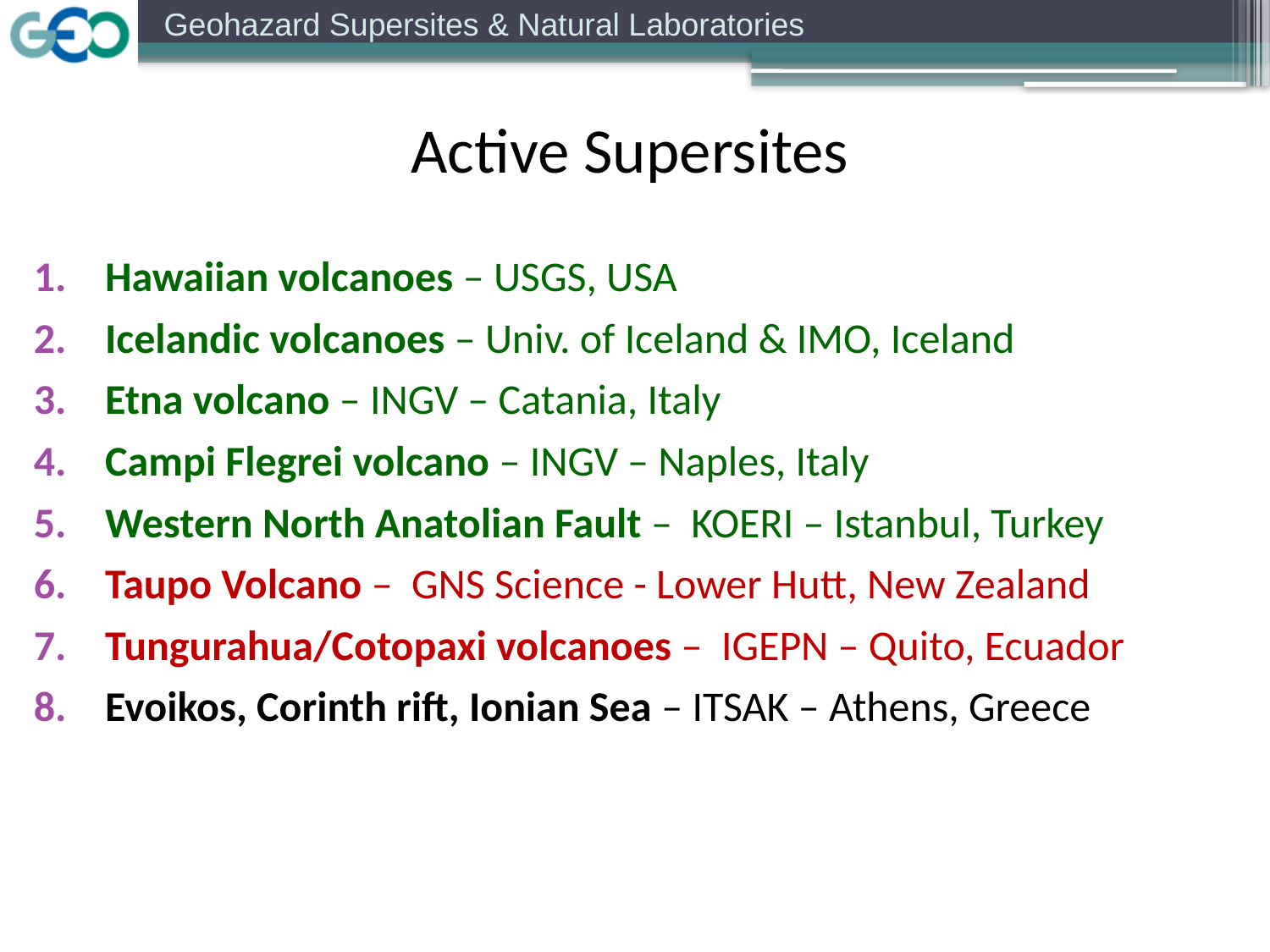

Active Supersites
Hawaiian volcanoes – USGS, USA
Icelandic volcanoes – Univ. of Iceland & IMO, Iceland
Etna volcano – INGV – Catania, Italy
Campi Flegrei volcano – INGV – Naples, Italy
Western North Anatolian Fault –  KOERI – Istanbul, Turkey
Taupo Volcano –  GNS Science - Lower Hutt, New Zealand
Tungurahua/Cotopaxi volcanoes –  IGEPN – Quito, Ecuador
Evoikos, Corinth rift, Ionian Sea – ITSAK – Athens, Greece